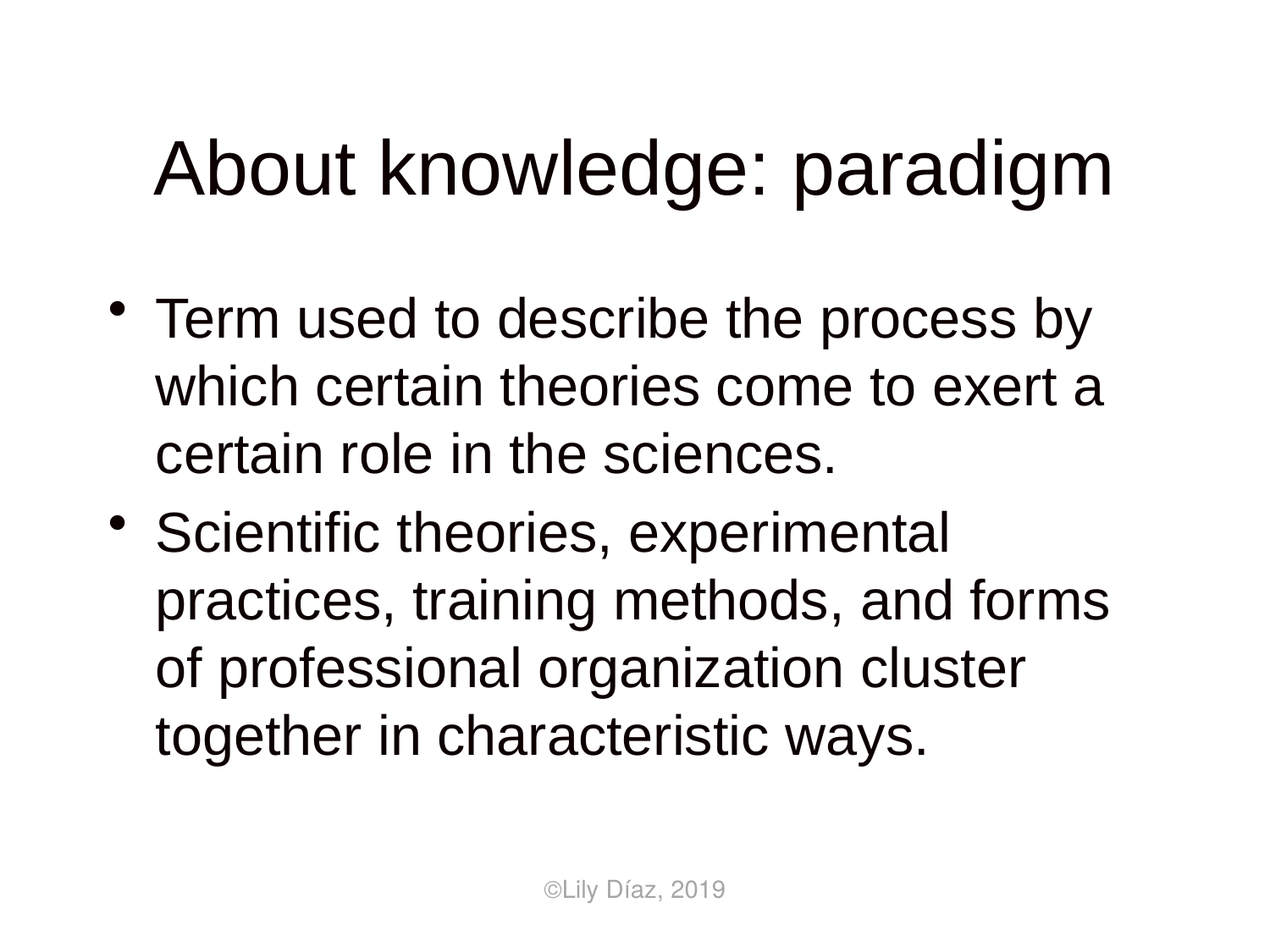

# About knowledge: paradigm
Term used to describe the process by which certain theories come to exert a certain role in the sciences.
Scientific theories, experimental practices, training methods, and forms of professional organization cluster together in characteristic ways.

©Lily Díaz, 2019